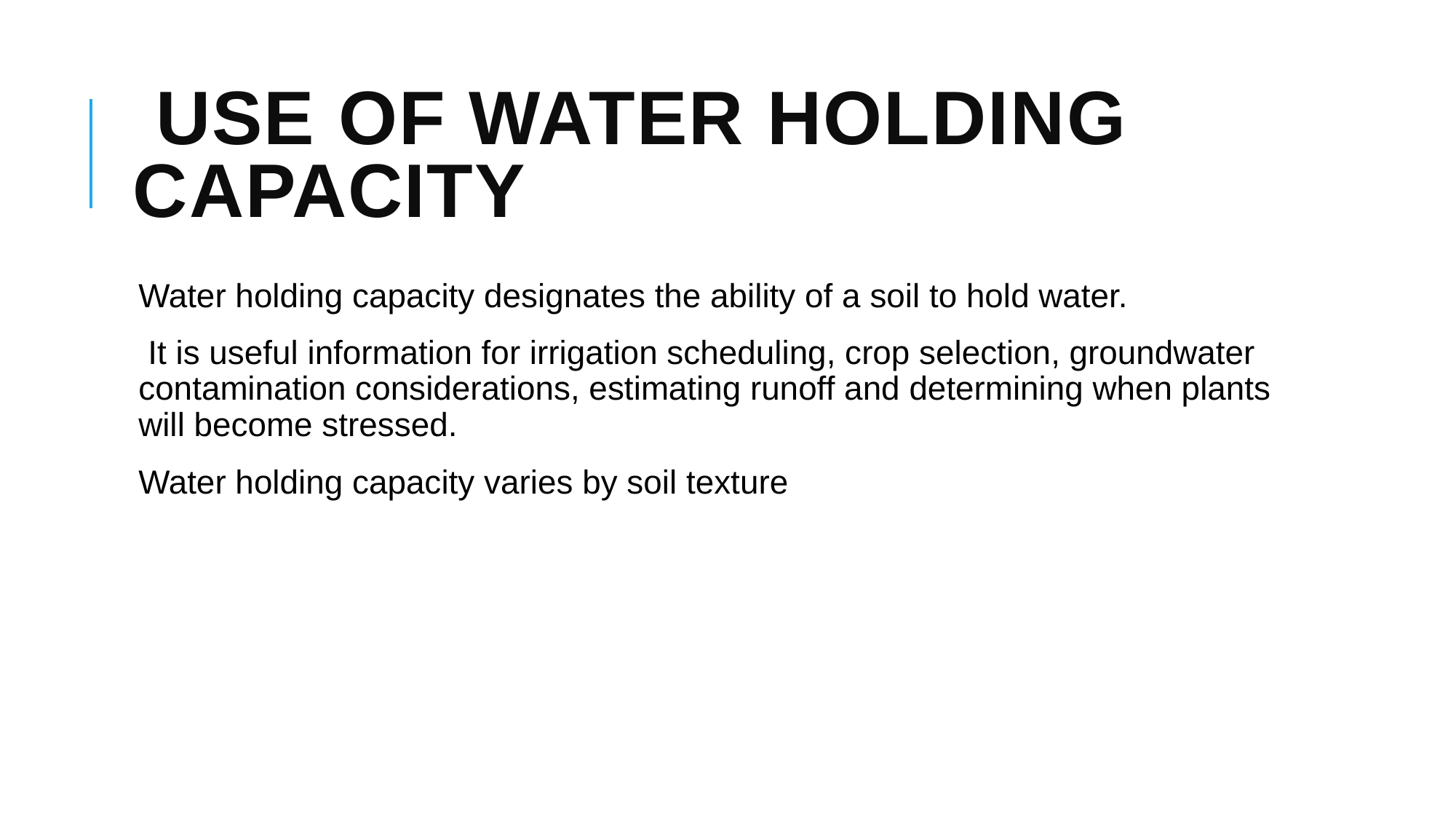

# USE OF WATER HOLDING CAPACITY
Water holding capacity designates the ability of a soil to hold water.
 It is useful information for irrigation scheduling, crop selection, groundwater contamination considerations, estimating runoff and determining when plants will become stressed.
Water holding capacity varies by soil texture